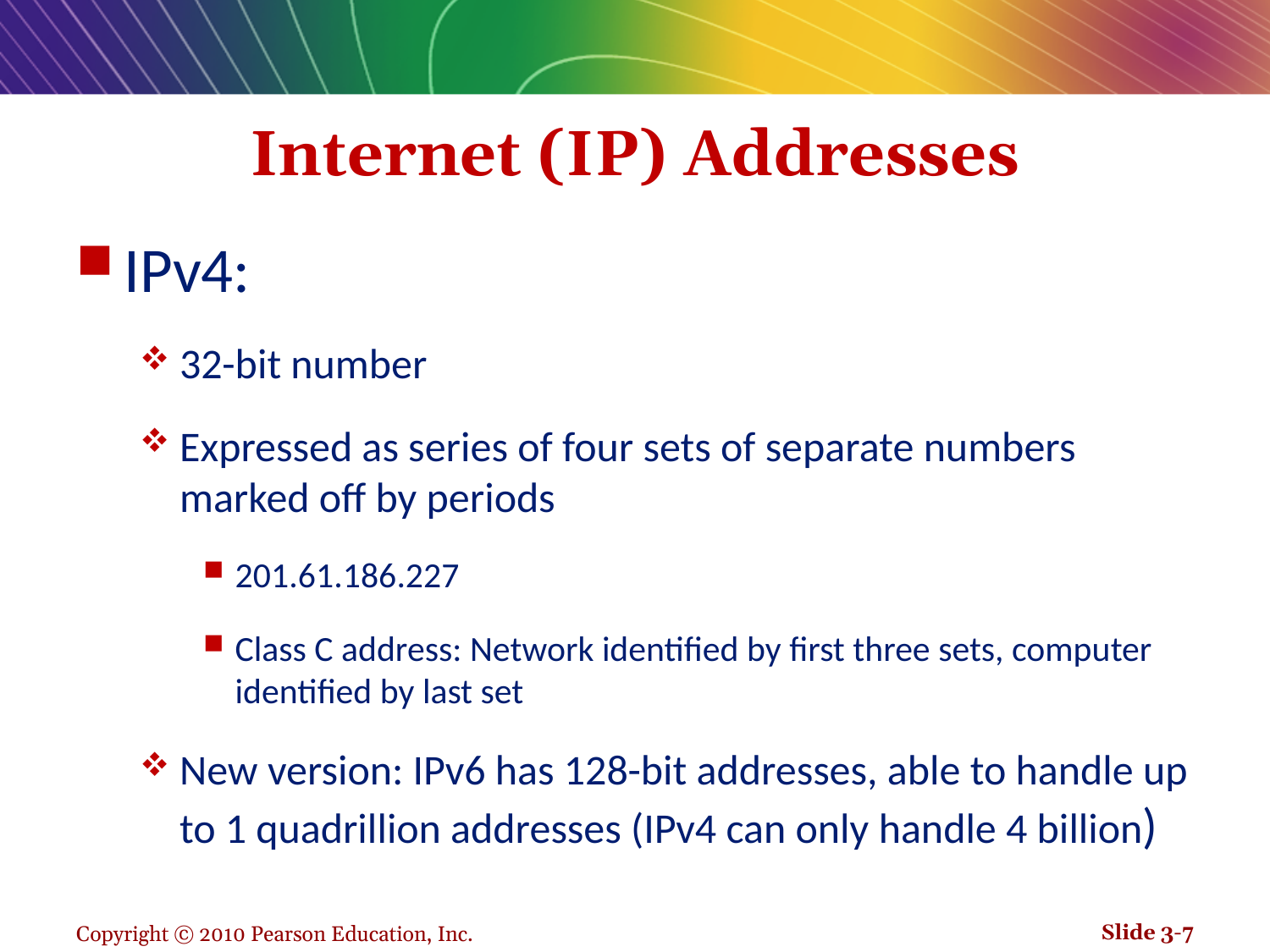

# Internet (IP) Addresses
IPv4:
32-bit number
Expressed as series of four sets of separate numbers marked off by periods
201.61.186.227
Class C address: Network identified by first three sets, computer identified by last set
New version: IPv6 has 128-bit addresses, able to handle up to 1 quadrillion addresses (IPv4 can only handle 4 billion)
Copyright © 2010 Pearson Education, Inc.
Slide 3-7